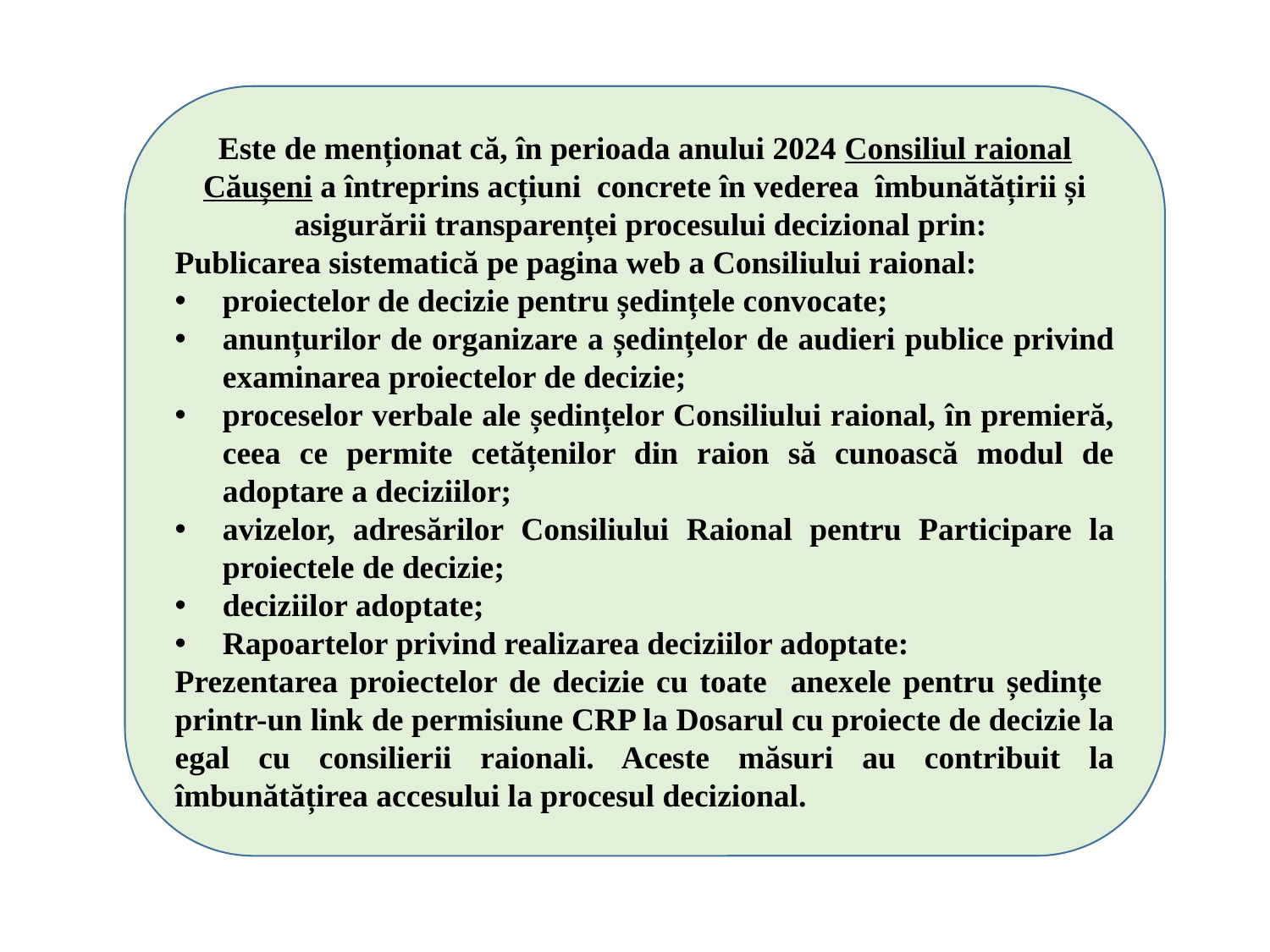

Este de menționat că, în perioada anului 2024 Consiliul raional Căușeni a întreprins acțiuni  concrete în vederea  îmbunătățirii și asigurării transparenței procesului decizional prin:
Publicarea sistematică pe pagina web a Consiliului raional:
proiectelor de decizie pentru ședințele convocate;
anunțurilor de organizare a ședințelor de audieri publice privind examinarea proiectelor de decizie;
proceselor verbale ale ședințelor Consiliului raional, în premieră, ceea ce permite cetățenilor din raion să cunoască modul de adoptare a deciziilor;
avizelor, adresărilor Consiliului Raional pentru Participare la proiectele de decizie;
deciziilor adoptate;
Rapoartelor privind realizarea deciziilor adoptate:
Prezentarea proiectelor de decizie cu toate  anexele pentru ședințe  printr-un link de permisiune CRP la Dosarul cu proiecte de decizie la egal cu consilierii raionali. Aceste măsuri au contribuit la îmbunătățirea accesului la procesul decizional.